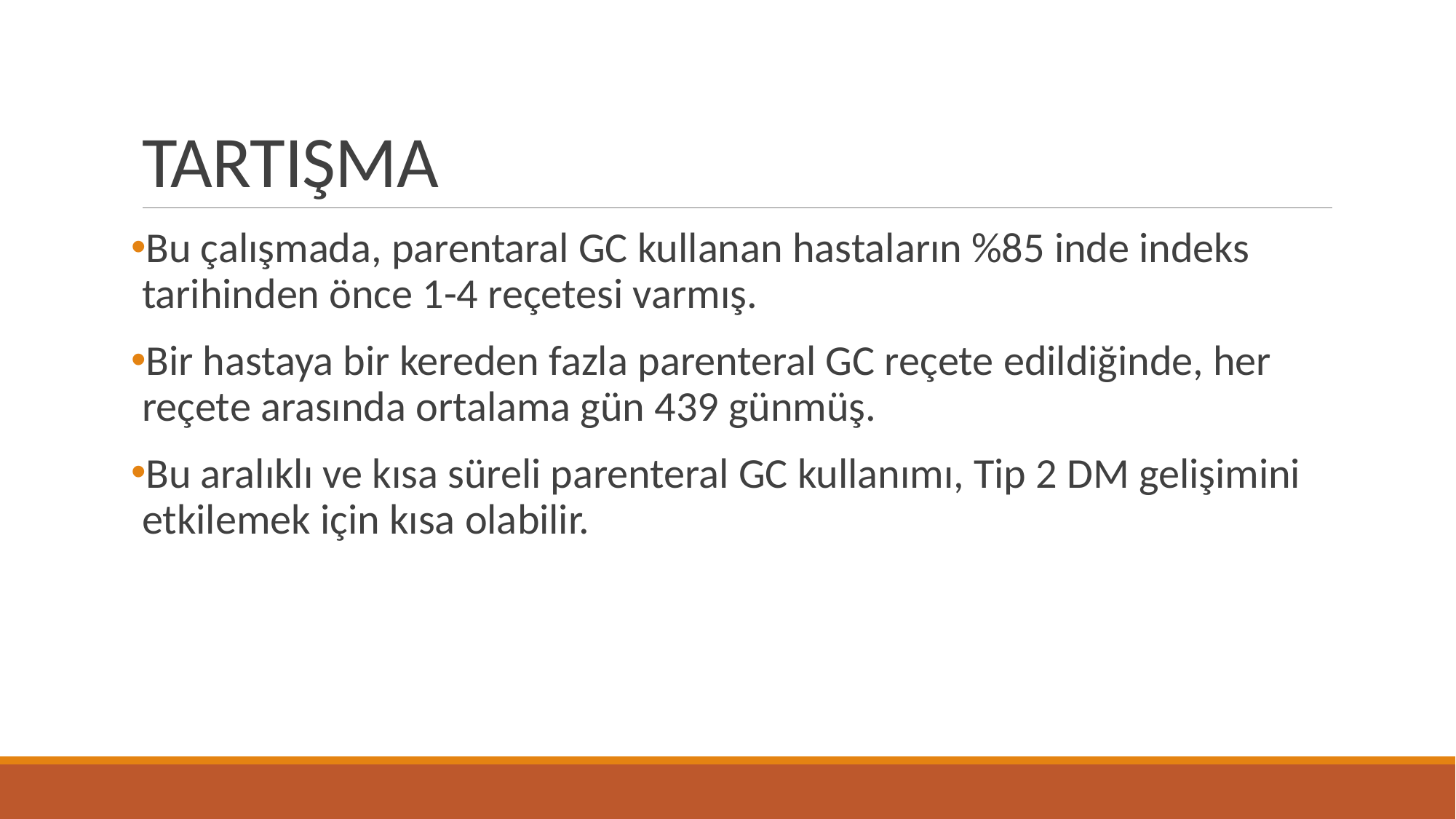

# TARTIŞMA
Bu çalışmada, parentaral GC kullanan hastaların %85 inde indeks tarihinden önce 1-4 reçetesi varmış.
Bir hastaya bir kereden fazla parenteral GC reçete edildiğinde, her reçete arasında ortalama gün 439 günmüş.
Bu aralıklı ve kısa süreli parenteral GC kullanımı, Tip 2 DM gelişimini etkilemek için kısa olabilir.